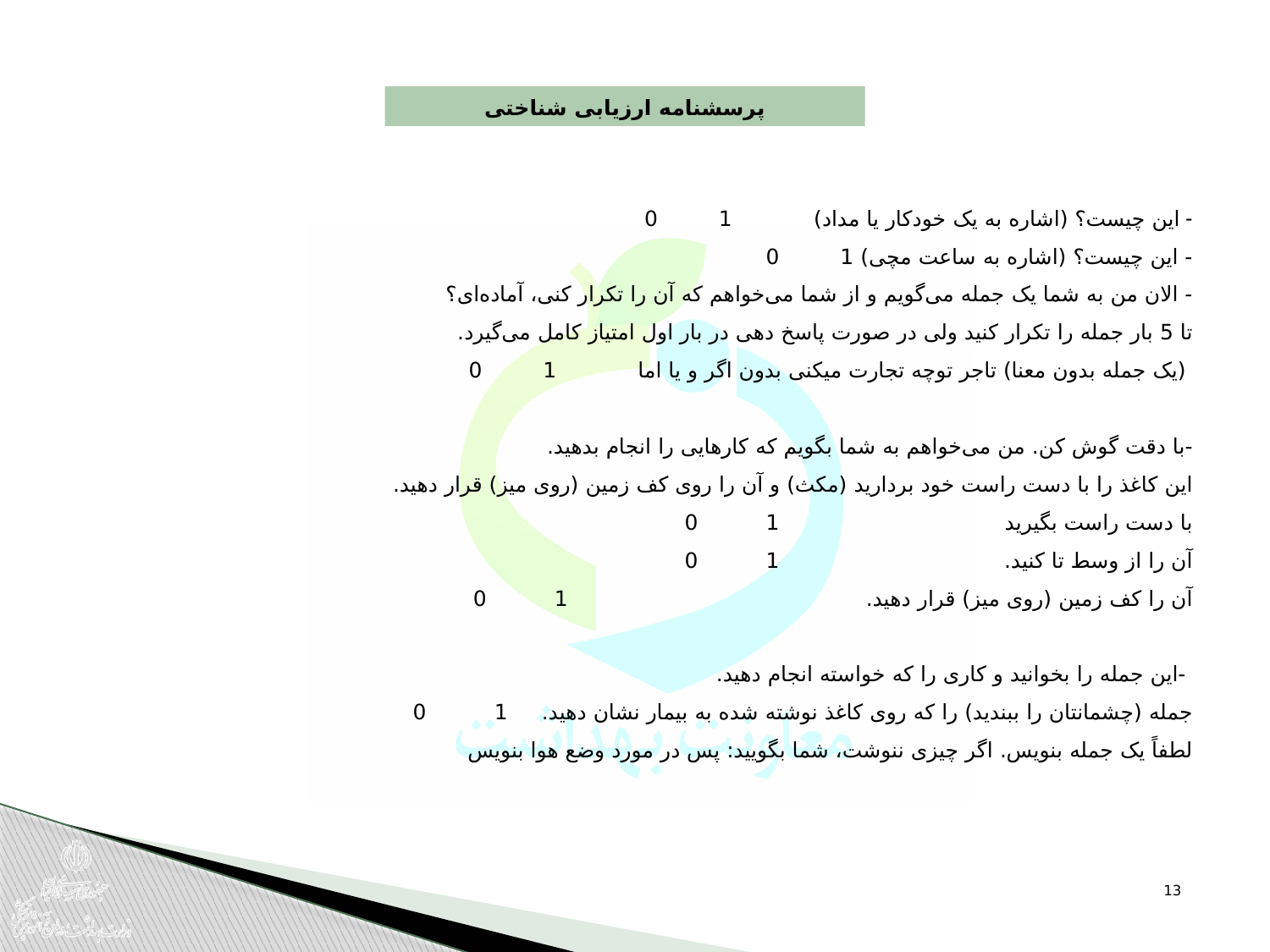

پرسشنامه ارزیابی شناختی
- این چیست؟ (اشاره به یک خودکار یا مداد)            1         0
- این چیست؟ (اشاره به ساعت مچی)	 1         0
- الان من به شما یک جمله می‌گویم و از شما می‌خواهم که آن را تکرار کنی، آماده‌ای؟
تا 5 بار جمله را تکرار کنید ولی در صورت پاسخ دهی در بار اول امتیاز کامل می‌گیرد.
 (یک جمله بدون معنا) تاجر توچه تجارت میکنی	 بدون اگر و یا اما            1         0

-با دقت گوش کن. من می‌خواهم به شما بگویم که کارهایی را انجام بدهید.
این کاغذ را با دست راست خود بردارید (مکث) و آن را روی کف زمین (روی میز) قرار دهید.
با دست راست بگیرید			1          0
آن را از وسط تا کنید. 			1          0
آن را کف زمین (روی میز) قرار دهید.                                            1          0

 -این جمله را بخوانید و کاری را که خواسته انجام دهید.
جمله (چشمانتان را ببندید) را که روی کاغذ نوشته شده به بیمار نشان دهید.     1          0
لطفاً یک جمله بنویس. اگر چیزی ننوشت، شما بگویید: پس در مورد وضع هوا بنویس
13